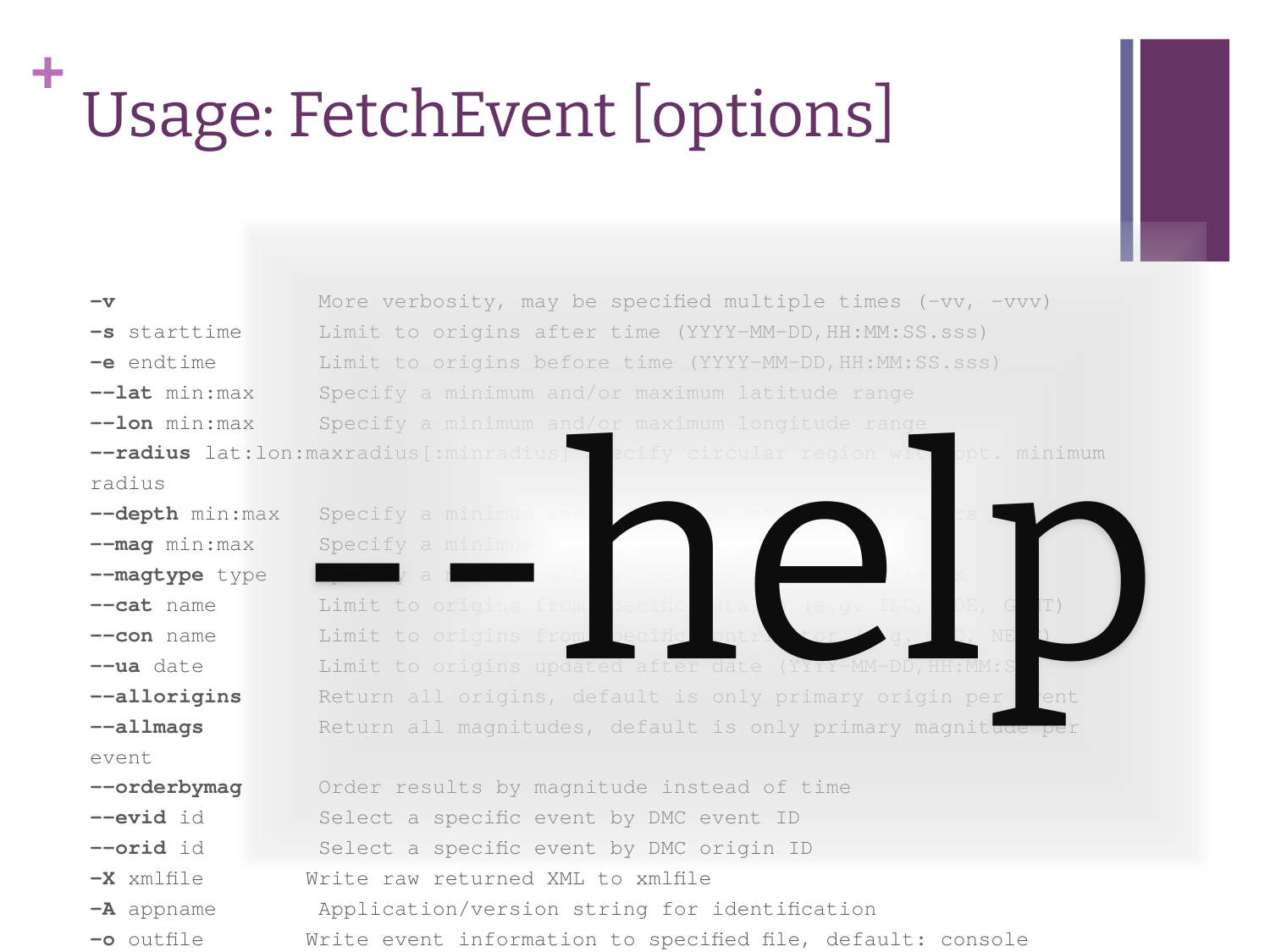

# Usage: FetchEvent [options]
--help
-v                More verbosity, may be specified multiple times (-vv, -vvv)
-s starttime      Limit to origins after time (YYYY-MM-DD,HH:MM:SS.sss)
-e endtime        Limit to origins before time (YYYY-MM-DD,HH:MM:SS.sss)
--lat min:max     Specify a minimum and/or maximum latitude range
--lon min:max     Specify a minimum and/or maximum longitude range
--radius lat:lon:maxradius[:minradius] Specify circular region with opt. minimum radius
--depth min:max   Specify a minimum and/or maximum depth in kilometers
--mag min:max     Specify a minimum and/or maximum magnitude
--magtype type    Specify a magnitude type for magnitude range limits
--cat name        Limit to origins from specific catalog (e.g. ISC, PDE, GCMT)
--con name        Limit to origins from specific contributor (e.g. ISC, NEIC)
--ua date         Limit to origins updated after date (YYYY-MM-DD,HH:MM:SS)
--allorigins      Return all origins, default is only primary origin per event
--allmags         Return all magnitudes, default is only primary magnitude per event
--orderbymag      Order results by magnitude instead of time
--evid id         Select a specific event by DMC event ID
--orid id         Select a specific event by DMC origin ID
-X xmlfile        Write raw returned XML to xmlfile
-A appname        Application/version string for identification
-o outfile        Write event information to specified file, default: console